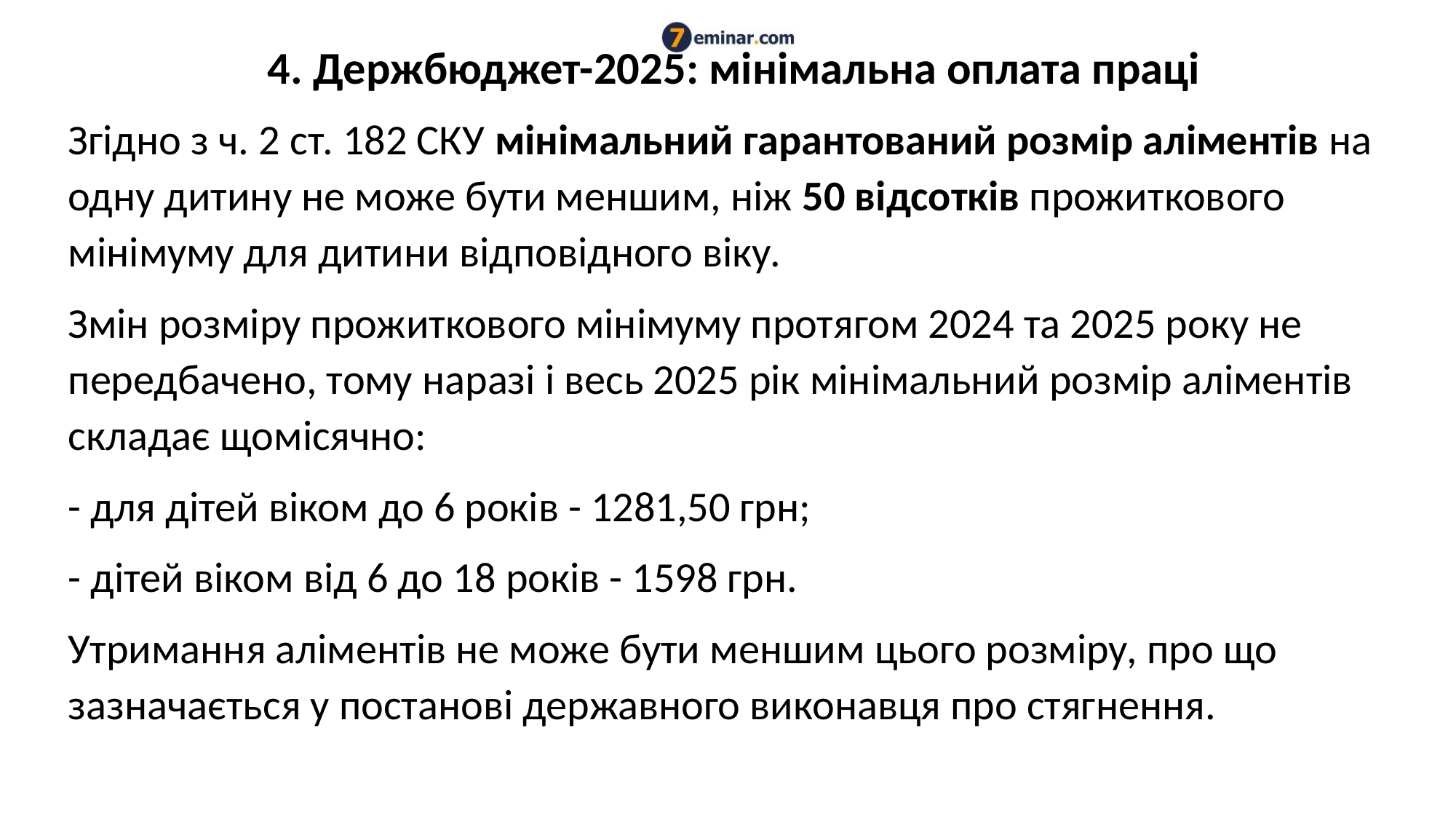

# 4. Держбюджет-2025: мінімальна оплата праці
Згідно з ч. 2 ст. 182 СКУ мінімальний гарантований розмір аліментів на одну дитину не може бути меншим, ніж 50 відсотків прожиткового мінімуму для дитини відповідного віку.
Змін розміру прожиткового мінімуму протягом 2024 та 2025 року не передбачено, тому наразі і весь 2025 рік мінімальний розмір аліментів складає щомісячно:
- для дітей віком до 6 років - 1281,50 грн;
- дітей віком від 6 до 18 років - 1598 грн.
Утримання аліментів не може бути меншим цього розміру, про що зазначається у постанові державного виконавця про стягнення.
36